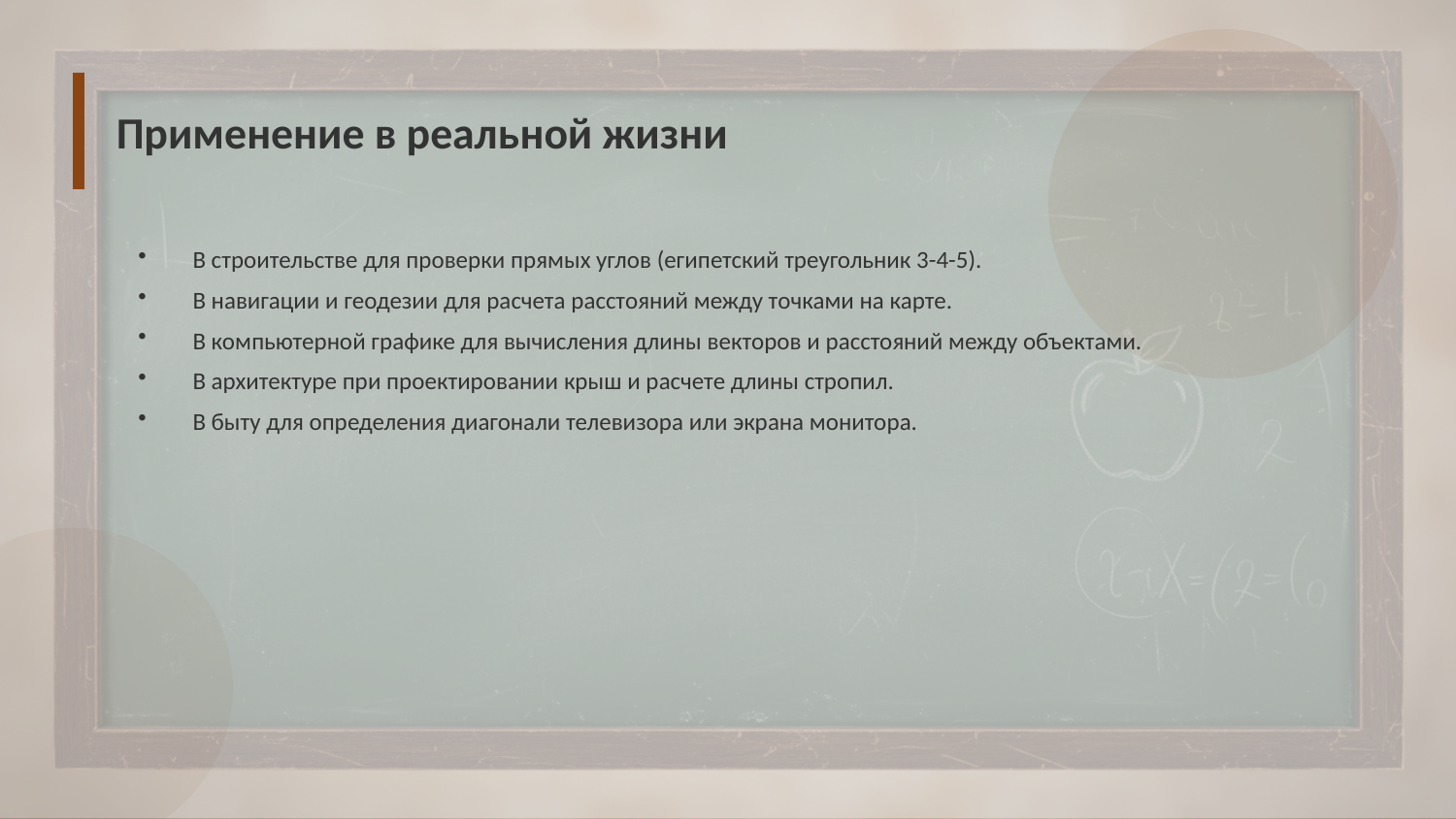

Применение в реальной жизни
В строительстве для проверки прямых углов (египетский треугольник 3-4-5).
В навигации и геодезии для расчета расстояний между точками на карте.
В компьютерной графике для вычисления длины векторов и расстояний между объектами.
В архитектуре при проектировании крыш и расчете длины стропил.
В быту для определения диагонали телевизора или экрана монитора.